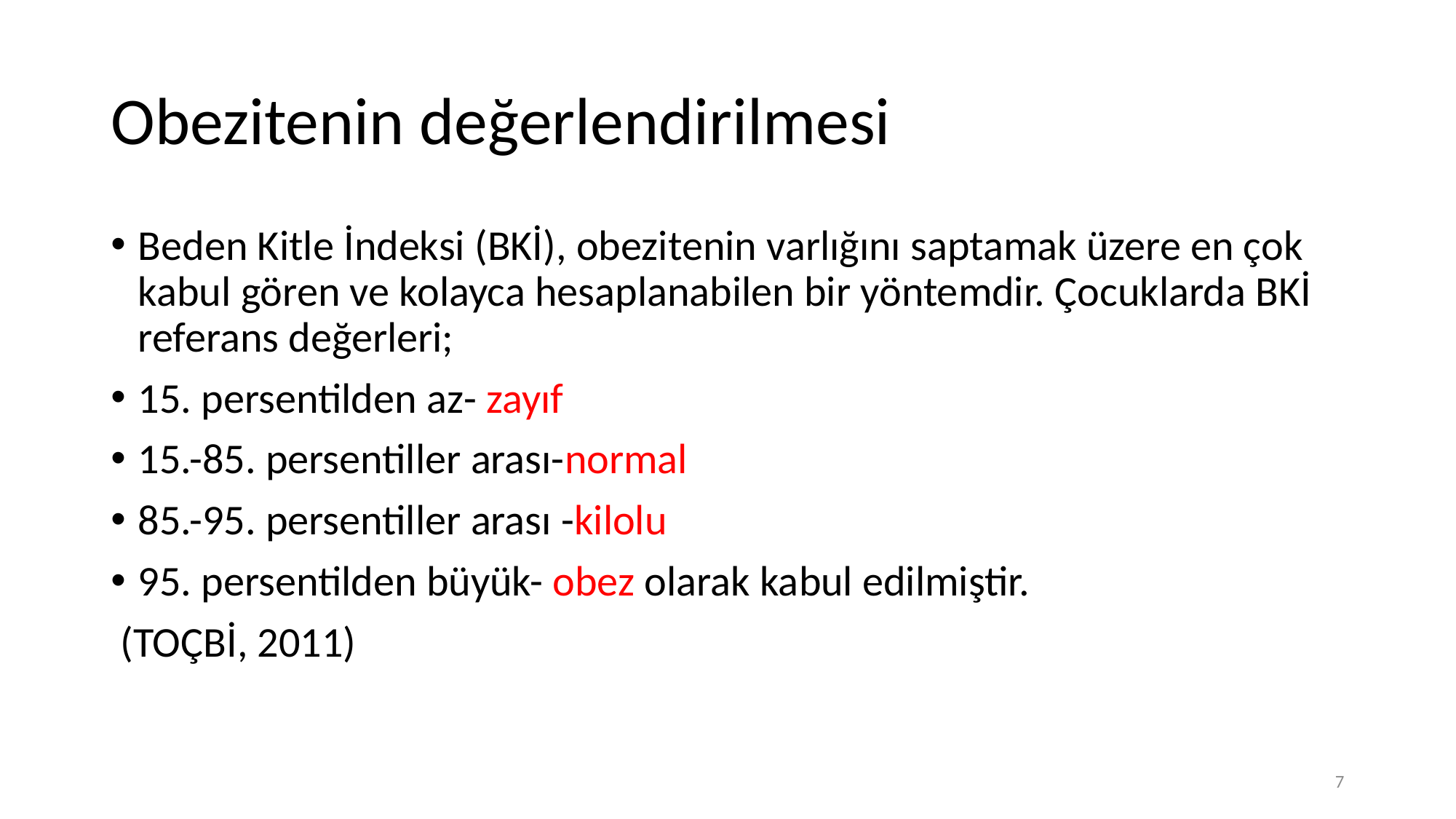

# Obezitenin değerlendirilmesi
Beden Kitle İndeksi (BKİ), obezitenin varlığını saptamak üzere en çok kabul gören ve kolayca hesaplanabilen bir yöntemdir. Çocuklarda BKİ referans değerleri;
15. persentilden az- zayıf
15.-85. persentiller arası-normal
85.-95. persentiller arası -kilolu
95. persentilden büyük- obez olarak kabul edilmiştir.
 (TOÇBİ, 2011)
7